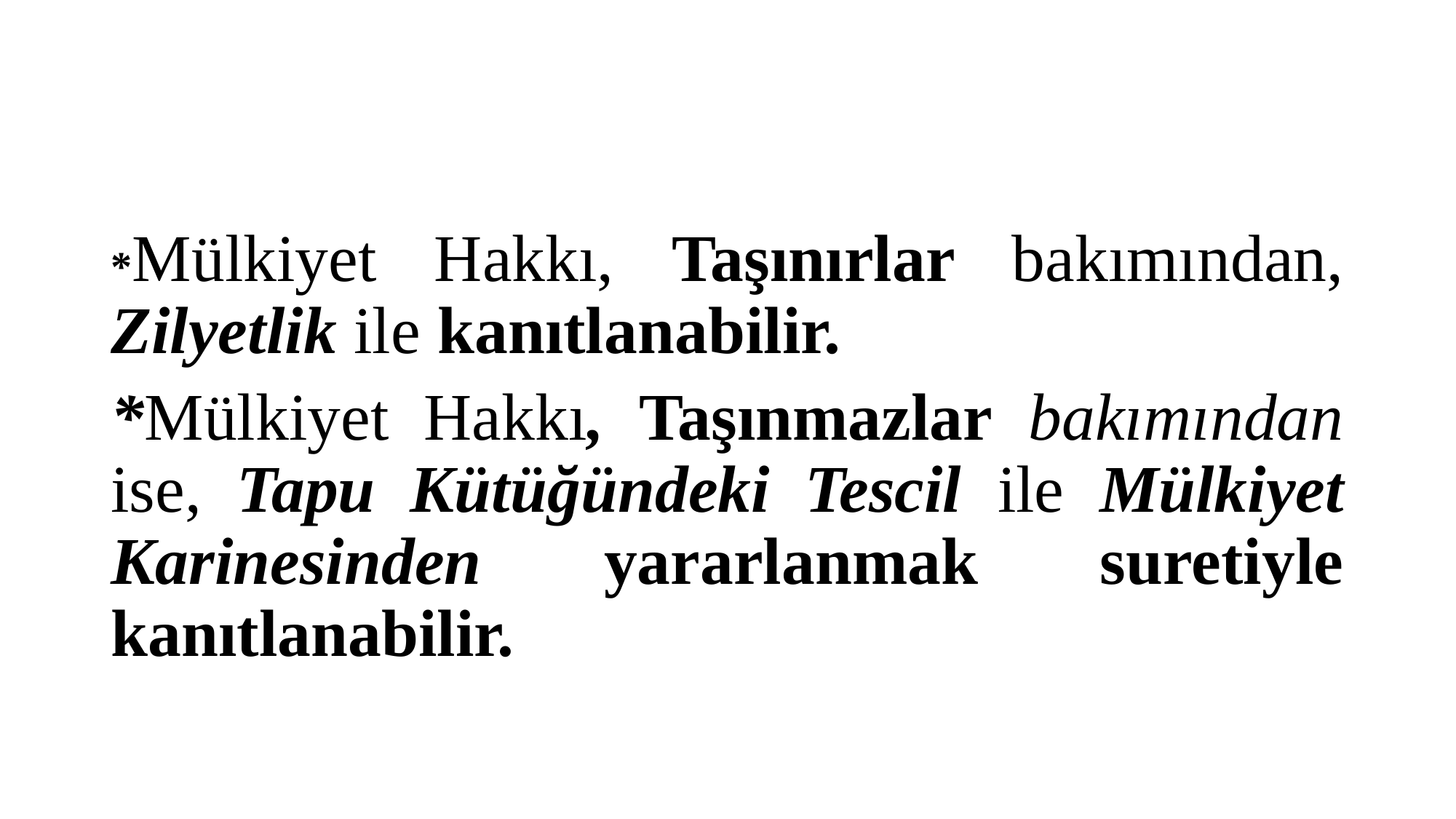

#
*Mülkiyet Hakkı, Taşınırlar bakımından, Zilyetlik ile kanıtlanabilir.
*Mülkiyet Hakkı, Taşınmazlar bakımından ise, Tapu Kütüğündeki Tescil ile Mülkiyet Karinesinden yararlanmak suretiyle kanıtlanabilir.